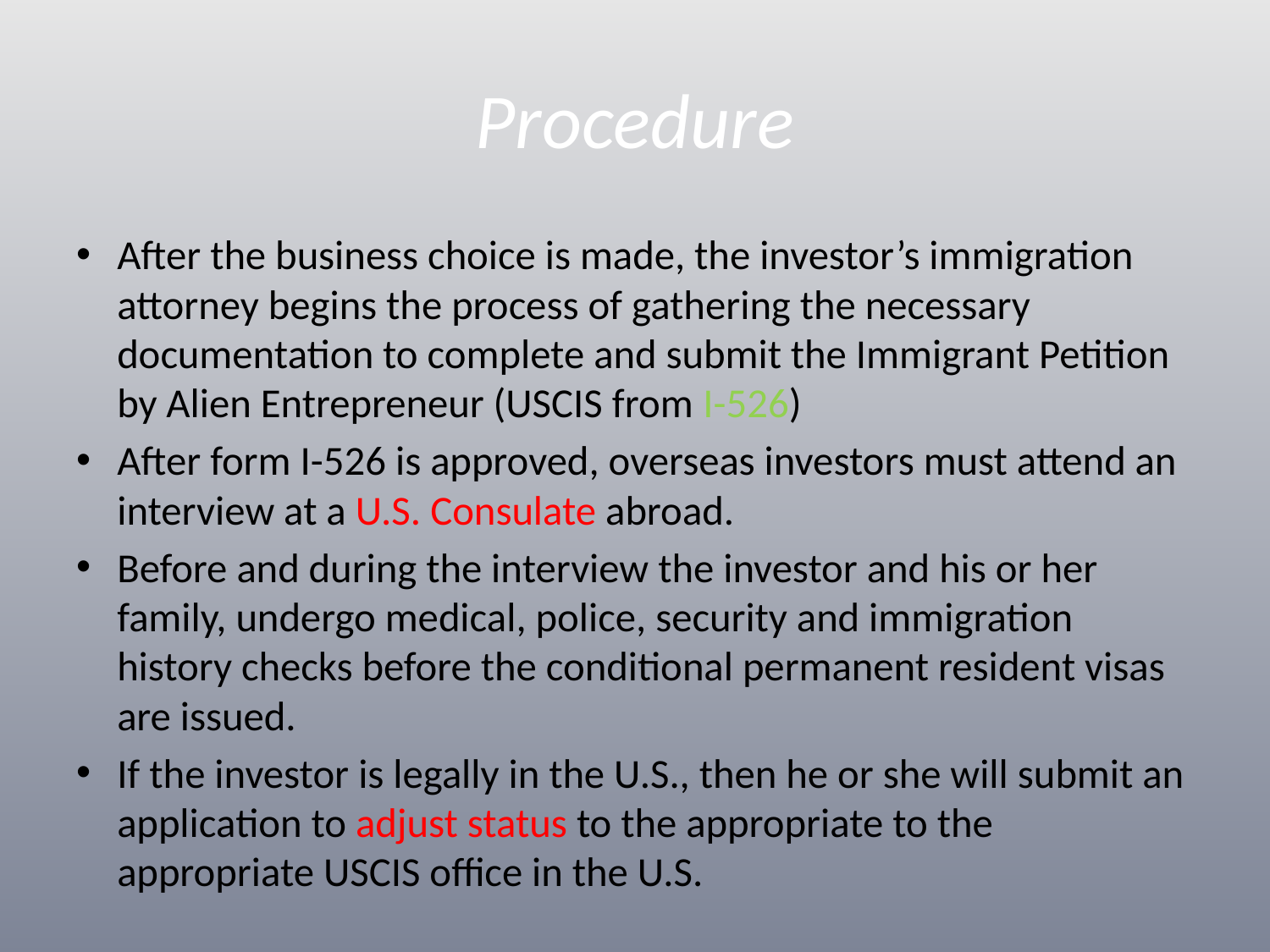

# Procedure
After the business choice is made, the investor’s immigration attorney begins the process of gathering the necessary documentation to complete and submit the Immigrant Petition by Alien Entrepreneur (USCIS from I-526)
After form I-526 is approved, overseas investors must attend an interview at a U.S. Consulate abroad.
Before and during the interview the investor and his or her family, undergo medical, police, security and immigration history checks before the conditional permanent resident visas are issued.
If the investor is legally in the U.S., then he or she will submit an application to adjust status to the appropriate to the appropriate USCIS office in the U.S.